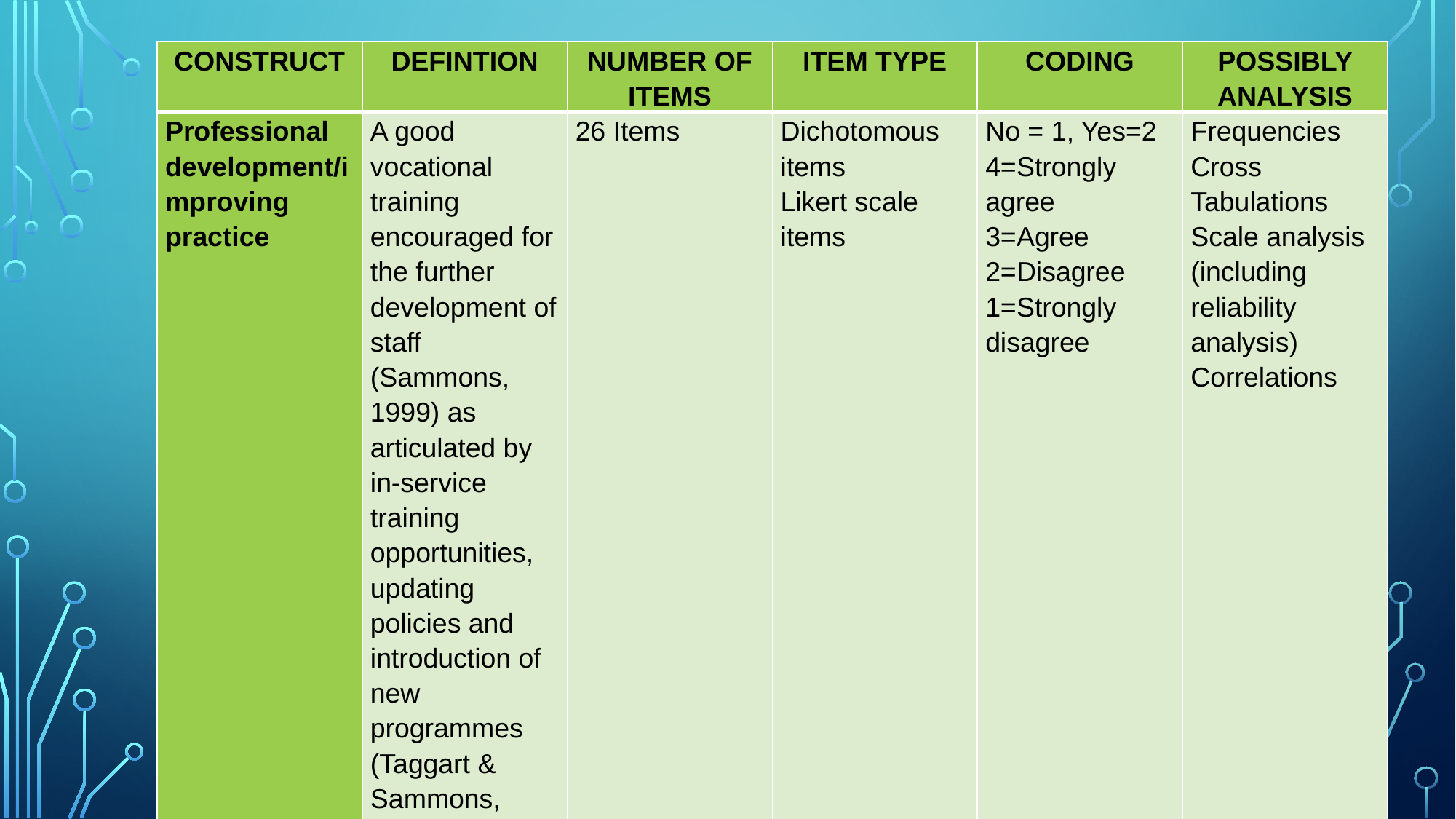

| CONSTRUCT | DEFINTION | NUMBER OF ITEMS | ITEM TYPE | CODING | POSSIBLY ANALYSIS |
| --- | --- | --- | --- | --- | --- |
| Professional development/improving practice | A good vocational training encouraged for the further development of staff (Sammons, 1999) as articulated by in-service training opportunities, updating policies and introduction of new programmes (Taggart & Sammons, 1999). | 26 Items | Dichotomous items Likert scale items | No = 1, Yes=2 4=Strongly agree 3=Agree 2=Disagree 1=Strongly disagree | Frequencies Cross Tabulations Scale analysis (including reliability analysis) Correlations |